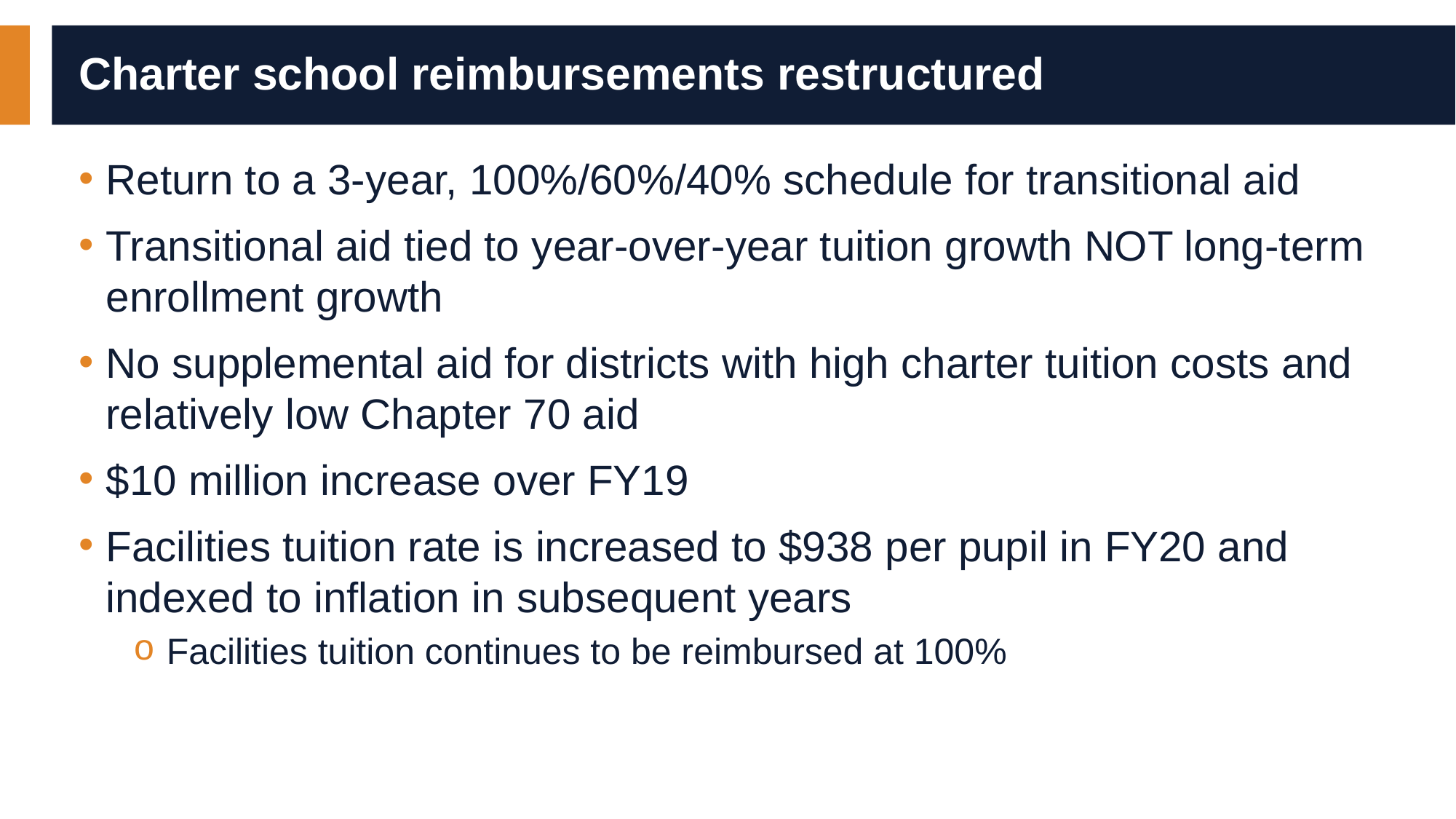

# Charter school reimbursements restructured
Return to a 3-year, 100%/60%/40% schedule for transitional aid
Transitional aid tied to year-over-year tuition growth NOT long-term enrollment growth
No supplemental aid for districts with high charter tuition costs and relatively low Chapter 70 aid
$10 million increase over FY19
Facilities tuition rate is increased to $938 per pupil in FY20 and indexed to inflation in subsequent years
Facilities tuition continues to be reimbursed at 100%